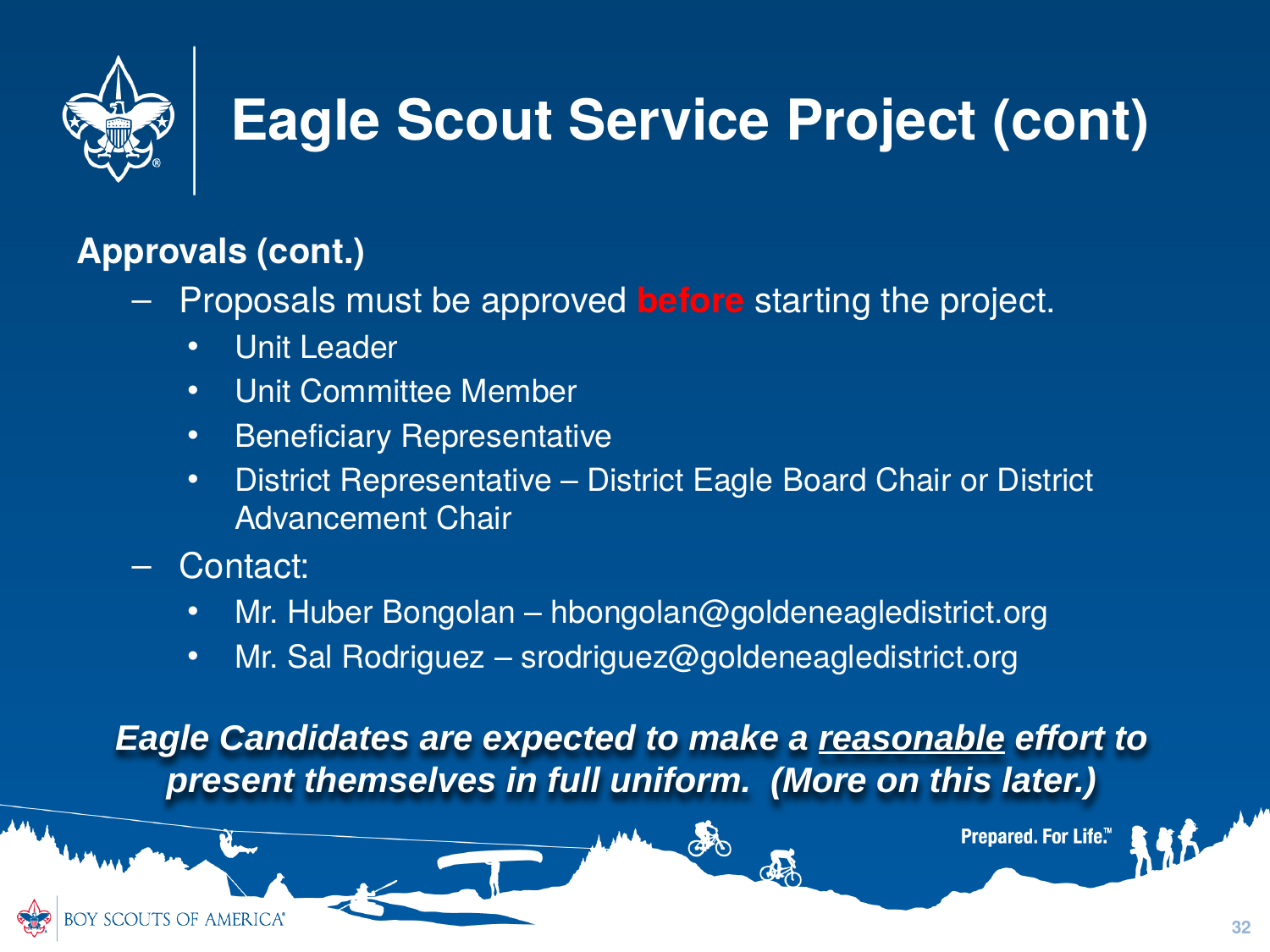

# Eagle Scout Service Project (cont)
Approvals (cont.)
Proposals must be approved before starting the project.
Unit Leader
Unit Committee Member
Beneficiary Representative
District Representative – District Eagle Board Chair or District Advancement Chair
Contact:
Mr. Huber Bongolan – hbongolan@goldeneagledistrict.org
Mr. Sal Rodriguez – srodriguez@goldeneagledistrict.org

Eagle Candidates are expected to make a reasonable effort to present themselves in full uniform.  (More on this later.)
32